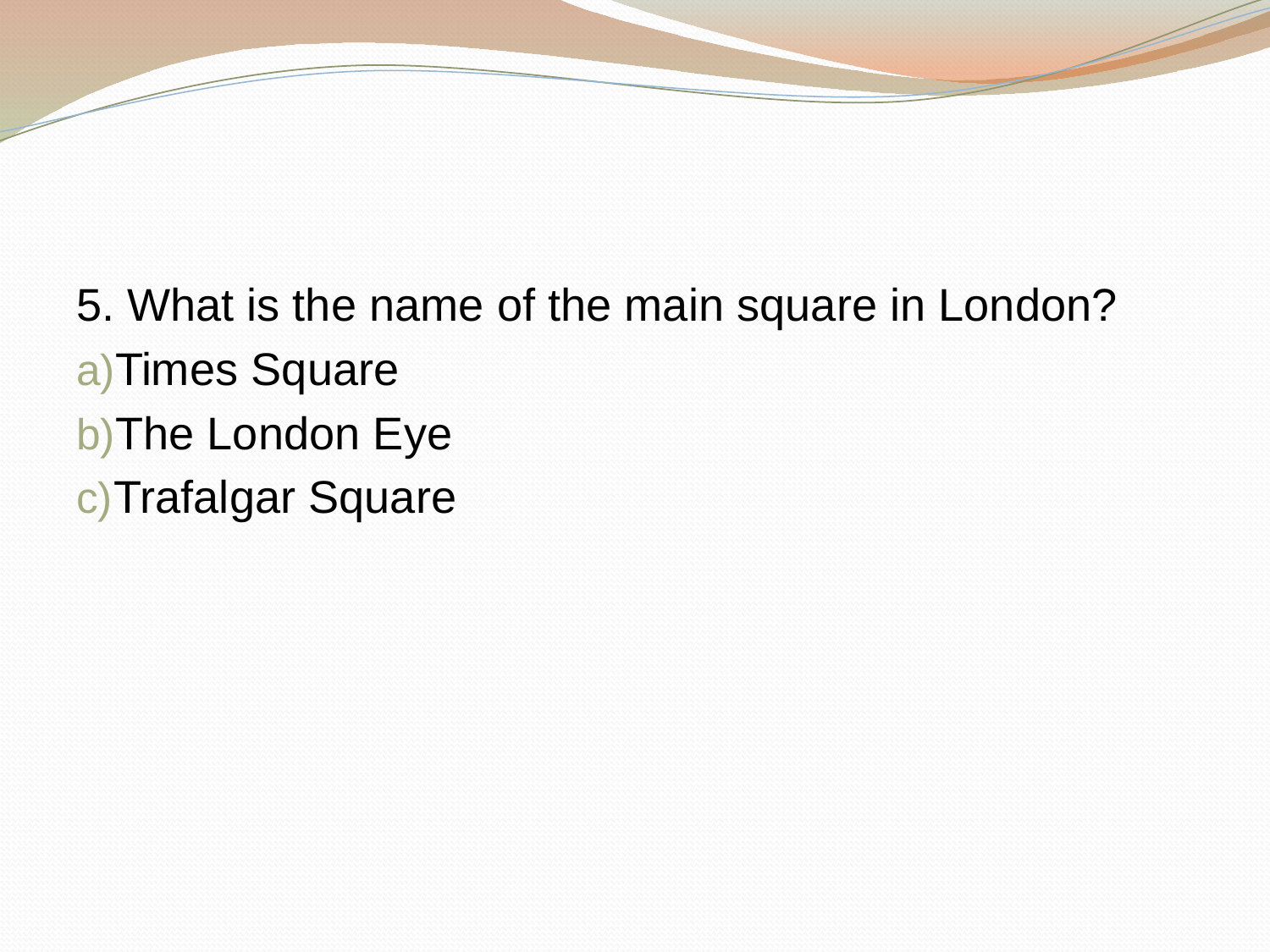

#
5. What is the name of the main square in London?
Times Square
The London Eye
Trafalgar Square